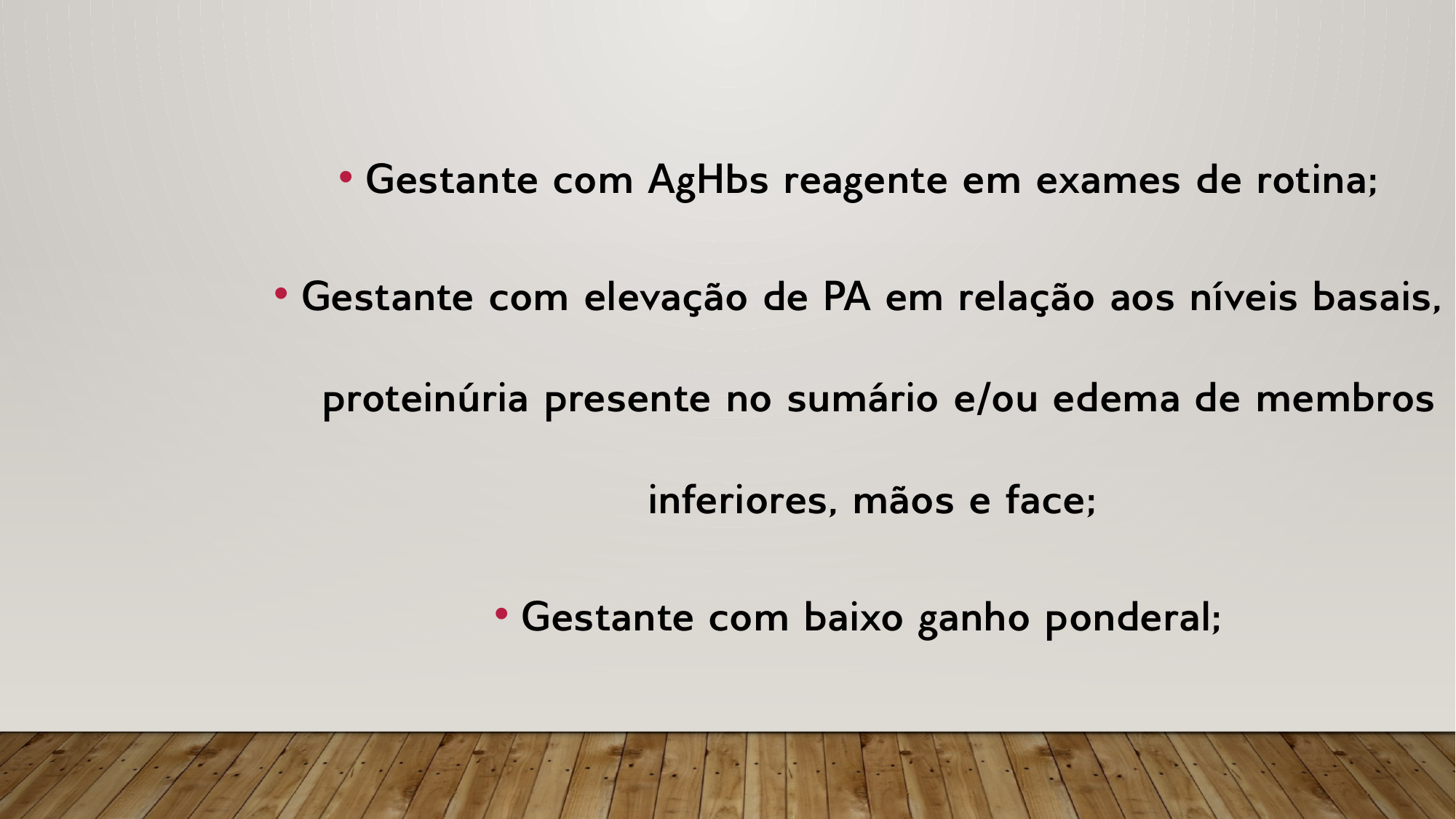

Gestante com AgHbs reagente em exames de rotina;
Gestante com elevação de PA em relação aos níveis basais,  proteinúria presente no sumário e/ou edema de membros inferiores, mãos e face;
Gestante com baixo ganho ponderal;